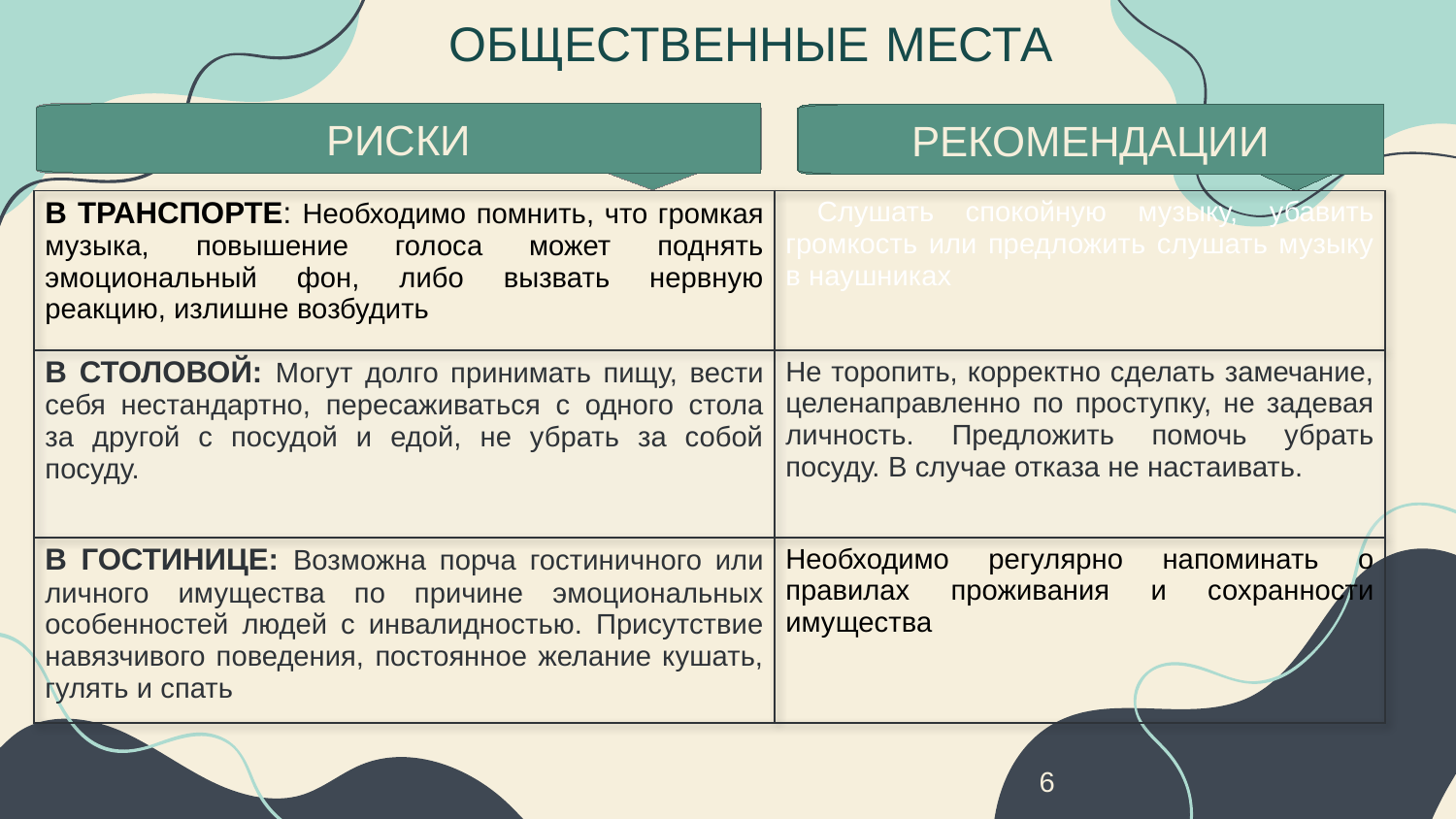

# ОБЩЕСТВЕННЫЕ МЕСТА
риск
РИСКИ
риск
РЕКОМЕНДАЦИИ

| В ТРАНСПОРТЕ: Необходимо помнить, что громкая музыка, повышение голоса может поднять эмоциональный фон, либо вызвать нервную реакцию, излишне возбудить | Слушать спокойную музыку, убавить громкость или предложить слушать музыку в наушниках |
| --- | --- |
| В СТОЛОВОЙ: Могут долго принимать пищу, вести себя нестандартно, пересаживаться с одного стола за другой с посудой и едой, не убрать за собой посуду. | Не торопить, корректно сделать замечание, целенаправленно по проступку, не задевая личность. Предложить помочь убрать посуду. В случае отказа не настаивать. |
| В ГОСТИНИЦЕ: Возможна порча гостиничного или личного имущества по причине эмоциональных особенностей людей с инвалидностью. Присутствие навязчивого поведения, постоянное желание кушать, гулять и спать | Необходимо регулярно напоминать о правилах проживания и сохранности имущества |
6